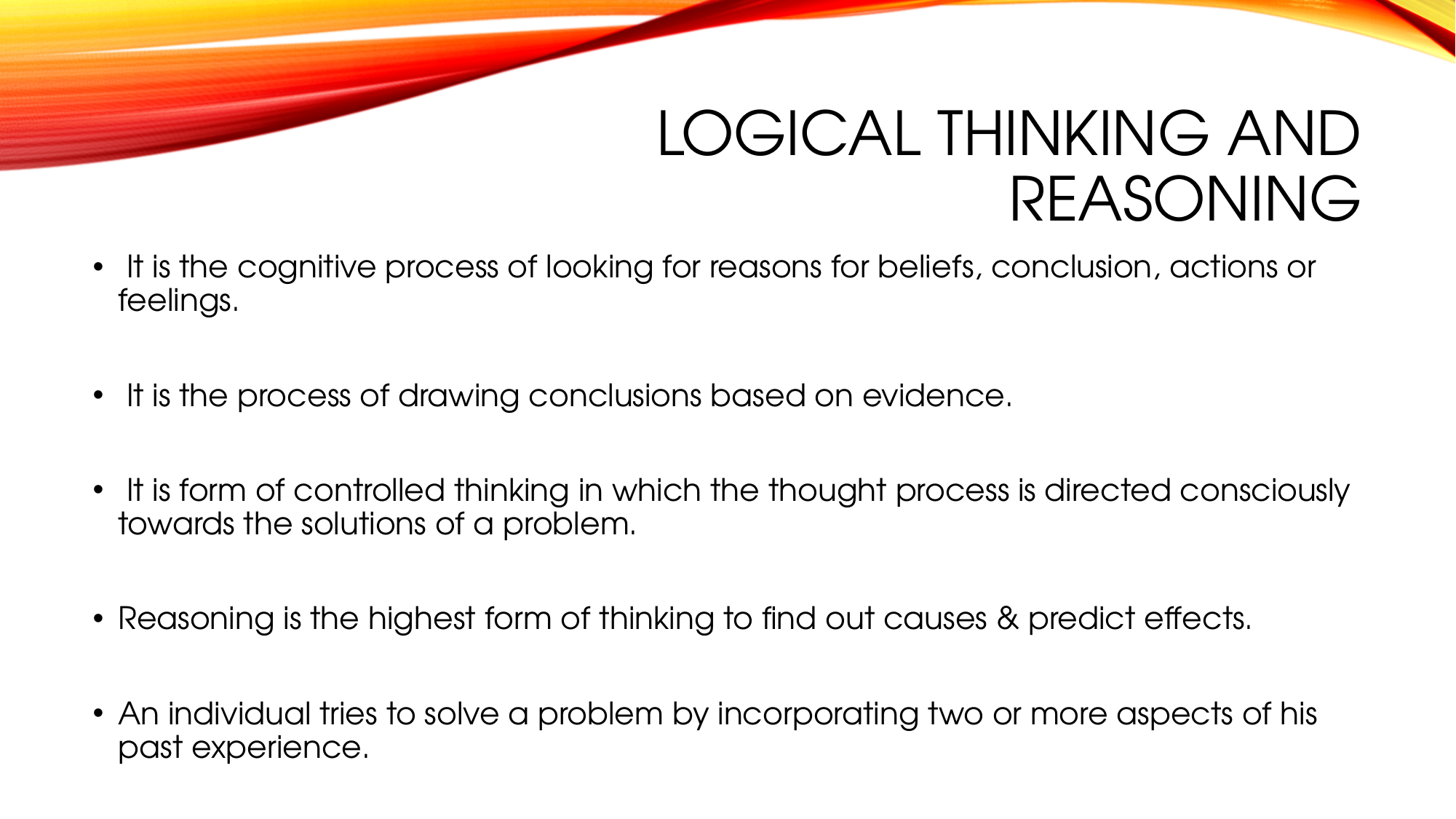

# Logical thinking and reasoning
 It is the cognitive process of looking for reasons for beliefs, conclusion, actions or feelings.

 It is the process of drawing conclusions based on evidence.

 It is form of controlled thinking in which the thought process is directed consciously towards the solutions of a problem.

Reasoning is the highest form of thinking to find out causes & predict effects.

An individual tries to solve a problem by incorporating two or more aspects of his past experience.